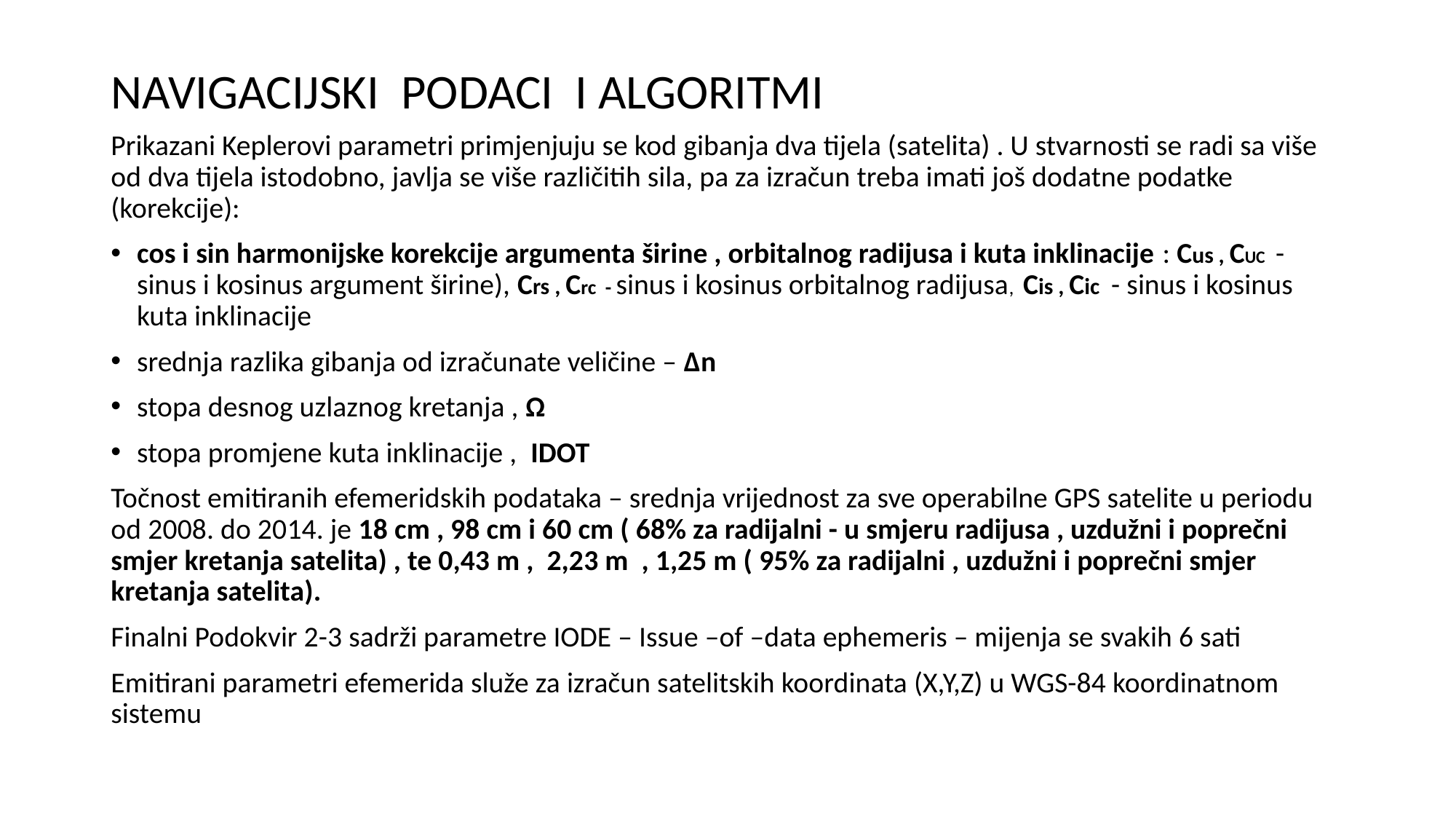

# NAVIGACIJSKI  PODACI  I ALGORITMI
Prikazani Keplerovi parametri primjenjuju se kod gibanja dva tijela (satelita) . U stvarnosti se radi sa više od dva tijela istodobno, javlja se više različitih sila, pa za izračun treba imati još dodatne podatke (korekcije):
cos i sin harmonijske korekcije argumenta širine , orbitalnog radijusa i kuta inklinacije : Cus , CUC  - sinus i kosinus argument širine), Crs , Crc  - sinus i kosinus orbitalnog radijusa,  Cis , Cic  - sinus i kosinus kuta inklinacije
srednja razlika gibanja od izračunate veličine – Δn
stopa desnog uzlaznog kretanja , Ω
stopa promjene kuta inklinacije ,  IDOT
Točnost emitiranih efemeridskih podataka – srednja vrijednost za sve operabilne GPS satelite u periodu od 2008. do 2014. je 18 cm , 98 cm i 60 cm ( 68% za radijalni - u smjeru radijusa , uzdužni i poprečni smjer kretanja satelita) , te 0,43 m ,  2,23 m  , 1,25 m ( 95% za radijalni , uzdužni i poprečni smjer kretanja satelita).
Finalni Podokvir 2-3 sadrži parametre IODE – Issue –of –data ephemeris – mijenja se svakih 6 sati
Emitirani parametri efemerida služe za izračun satelitskih koordinata (X,Y,Z) u WGS-84 koordinatnom sistemu